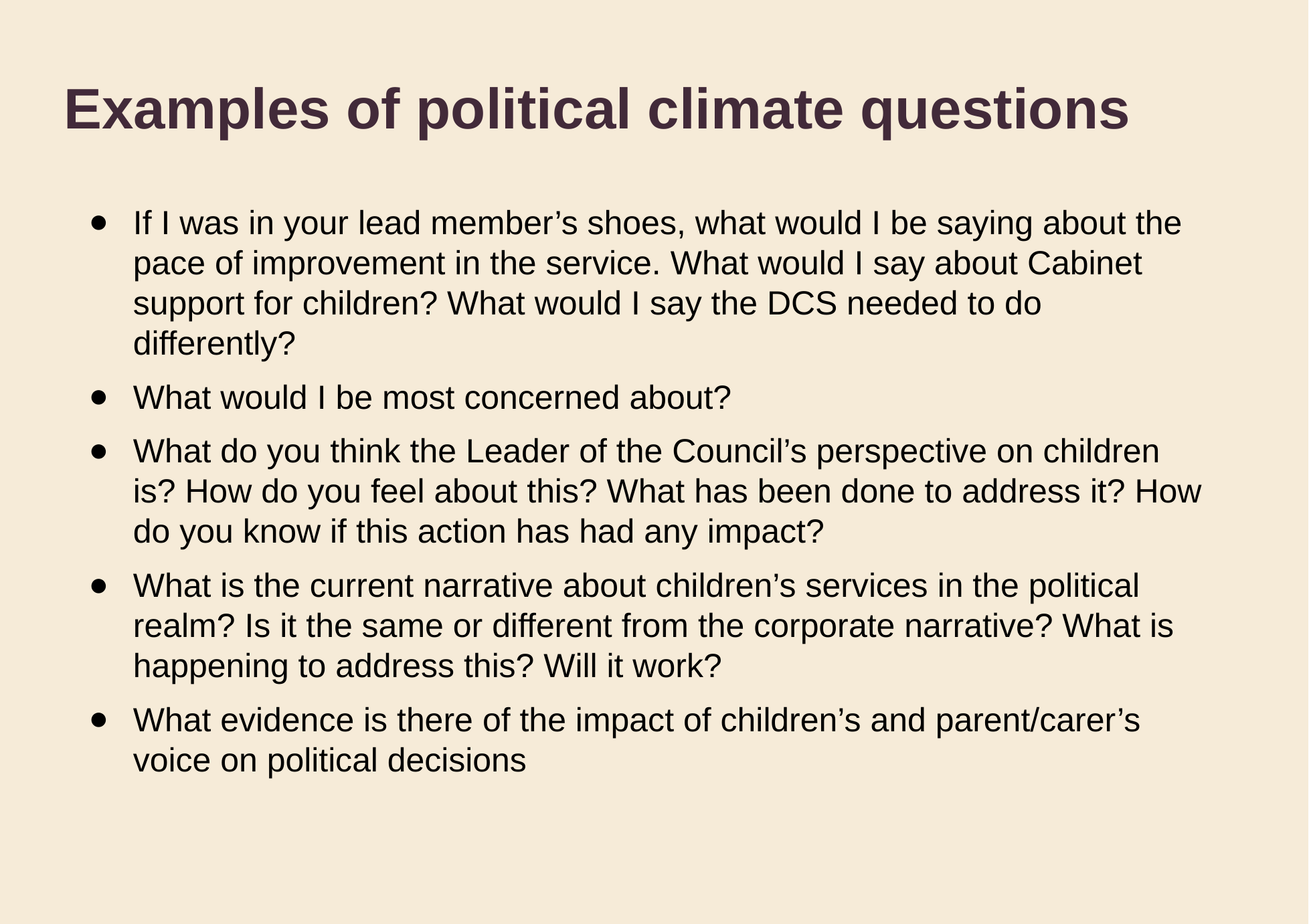

Examples of political climate questions

If I was in your lead member’s shoes, what would I be saying about the pace of improvement in the service. What would I say about Cabinet support for children? What would I say the DCS needed to do differently?
What would I be most concerned about?
What do you think the Leader of the Council’s perspective on children is? How do you feel about this? What has been done to address it? How do you know if this action has had any impact?
What is the current narrative about children’s services in the political realm? Is it the same or different from the corporate narrative? What is happening to address this? Will it work?
What evidence is there of the impact of children’s and parent/carer’s voice on political decisions